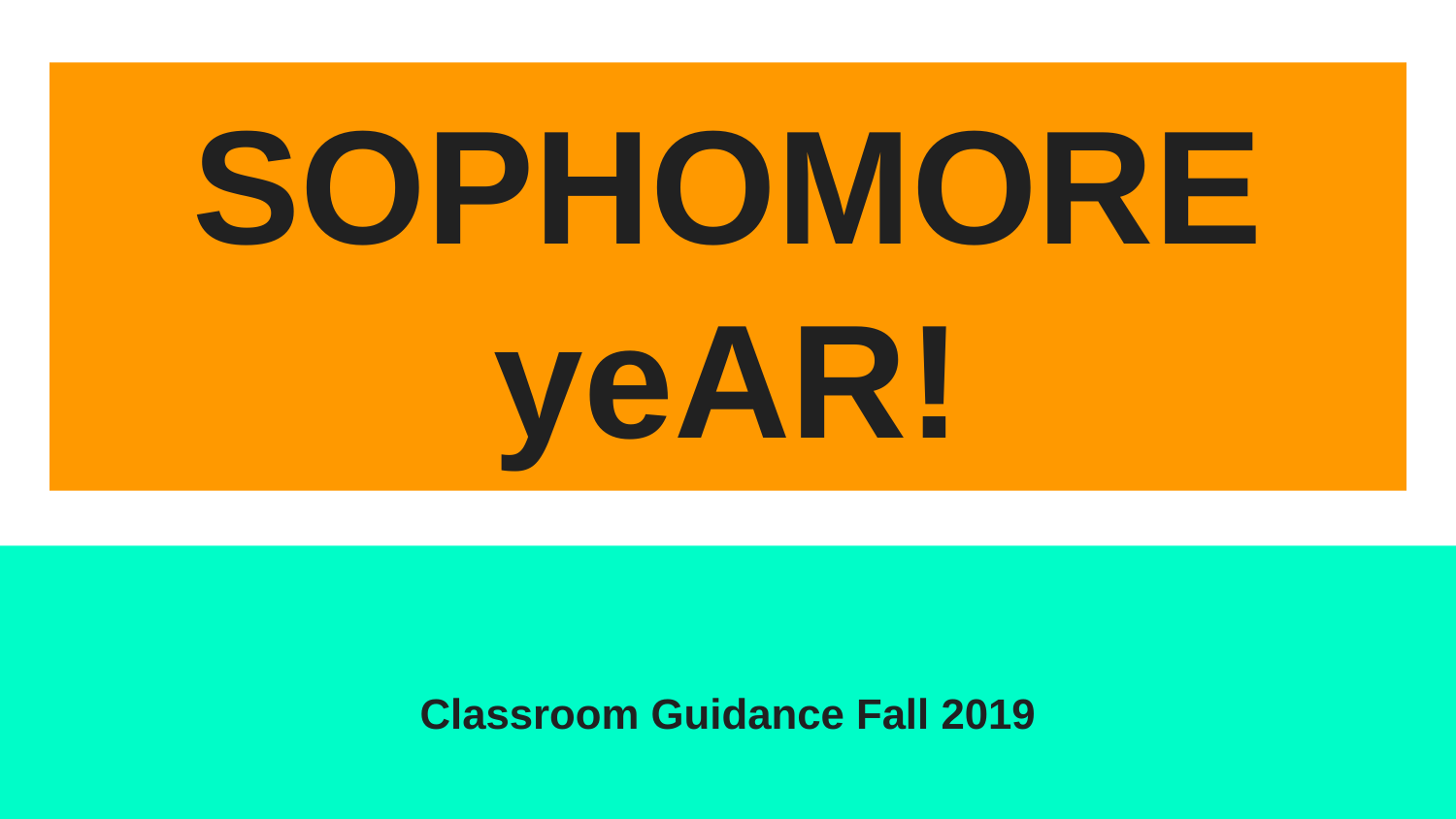

# SOPHOMORE yeAR!
Classroom Guidance Fall 2019